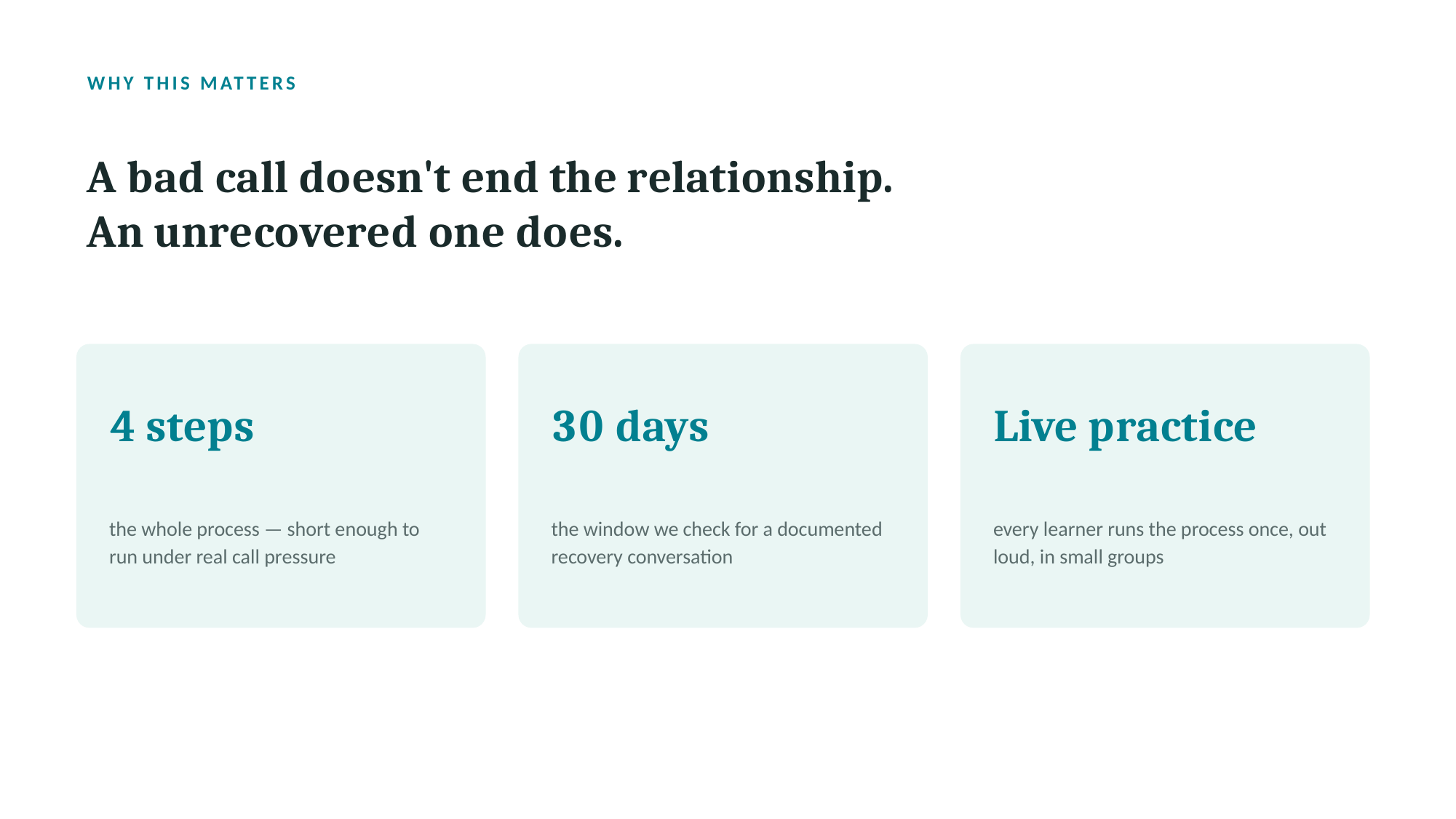

WHY THIS MATTERS
A bad call doesn't end the relationship.
An unrecovered one does.

4 steps
30 days
Live practice
the whole process — short enough to run under real call pressure
the window we check for a documented recovery conversation
every learner runs the process once, out loud, in small groups